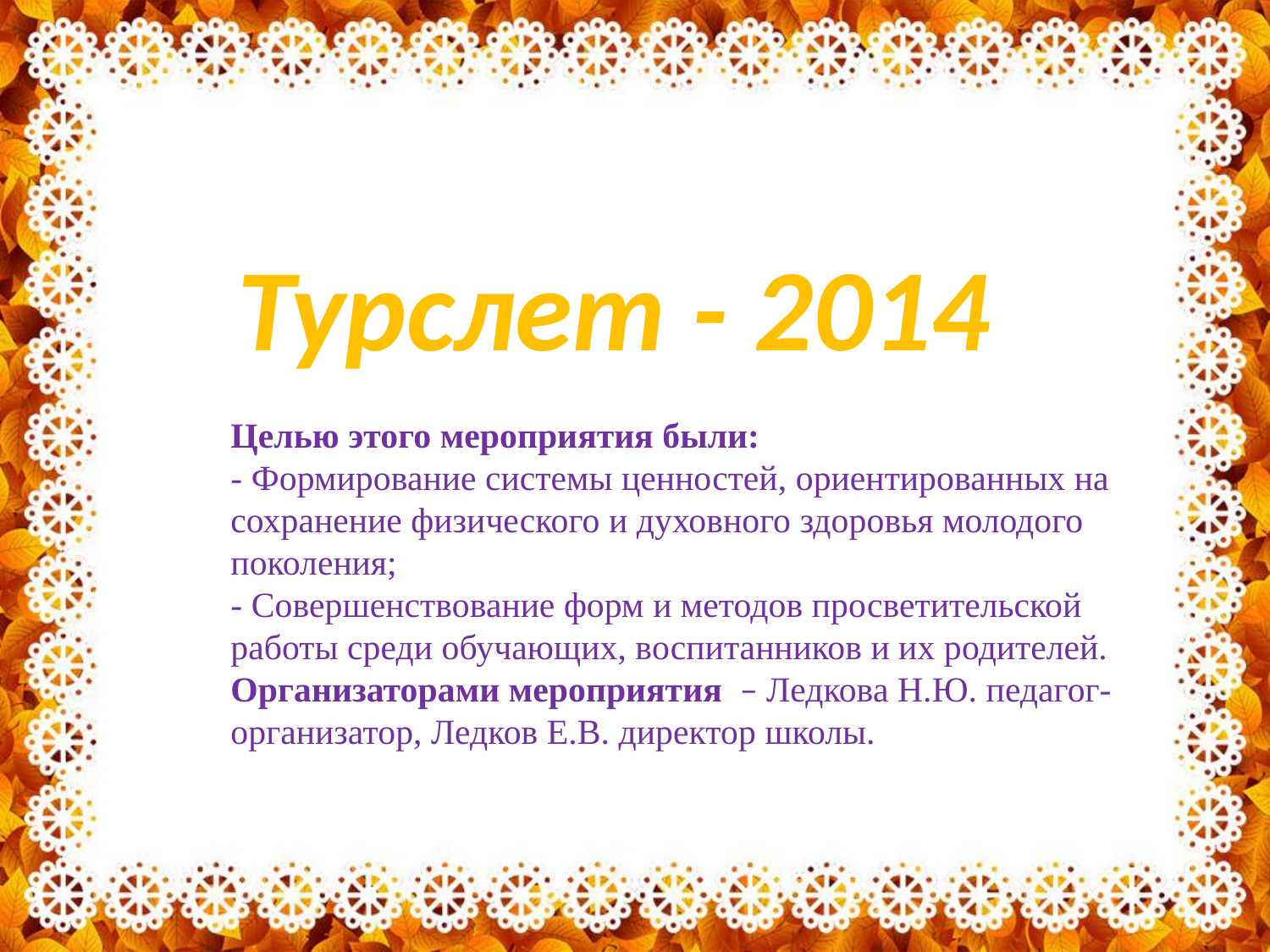

Турслет - 2014
Целью этого мероприятия были:
- Формирование системы ценностей, ориентированных на сохранение физического и духовного здоровья молодого поколения;
- Совершенствование форм и методов просветительской работы среди обучающих, воспитанников и их родителей.
Организаторами мероприятия  – Ледкова Н.Ю. педагог-организатор, Ледков Е.В. директор школы.